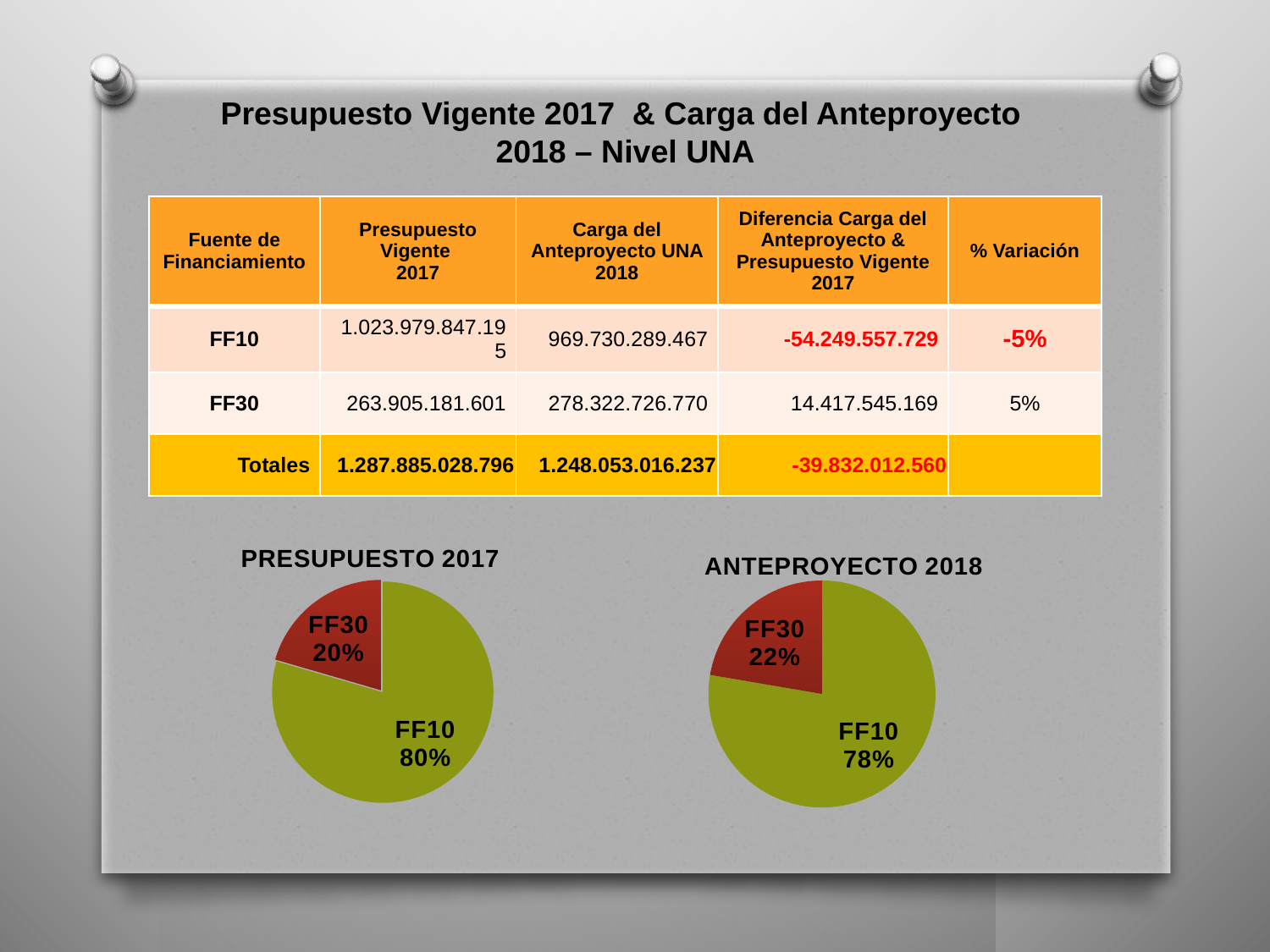

Presupuesto Vigente 2017  & Carga del Anteproyecto  2018 – Nivel UNA
| Fuente de Financiamiento | Presupuesto Vigente 2017 | Carga del Anteproyecto UNA 2018 | Diferencia Carga del Anteproyecto & Presupuesto Vigente 2017 | % Variación |
| --- | --- | --- | --- | --- |
| FF10 | 1.023.979.847.195 | 969.730.289.467 | -54.249.557.729 | -5% |
| FF30 | 263.905.181.601 | 278.322.726.770 | 14.417.545.169 | 5% |
| Totales | 1.287.885.028.796 | 1.248.053.016.237 | -39.832.012.560 |  |

### Chart: PRESUPUESTO 2017

| Category | PRESUPUESTO 2017 |
|---|---|
| FF10 | 1023979847195.0 |
| FF30 | 263905181601.0 |

### Chart: ANTEPROYECTO 2018

| Category | PROYECTO 2018 |
|---|---|
| FF10 | 969730289467.0 |
| FF30 | 278322726770.0 |